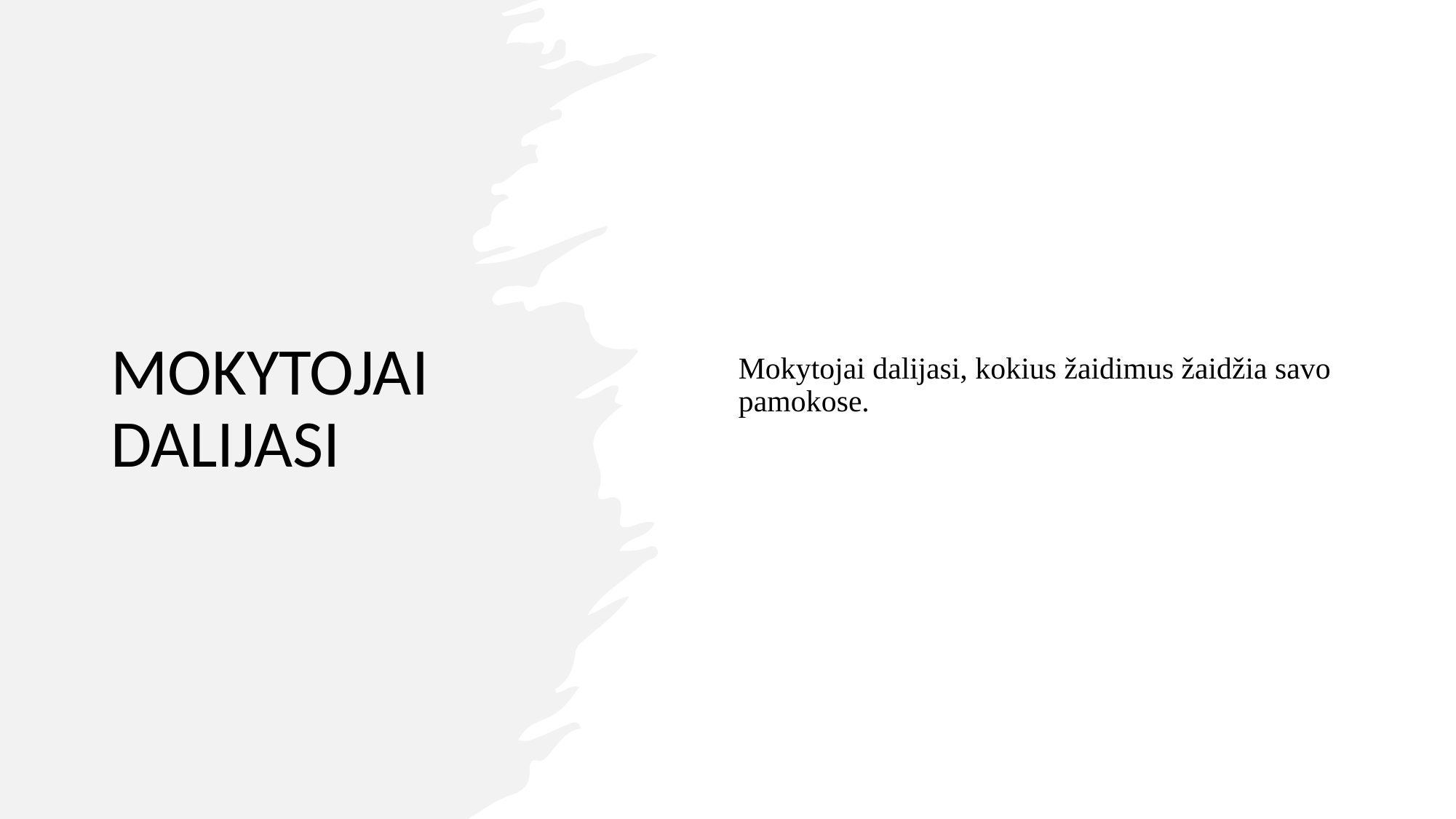

# MOKYTOJAI DALIJASI
Mokytojai dalijasi, kokius žaidimus žaidžia savo pamokose.